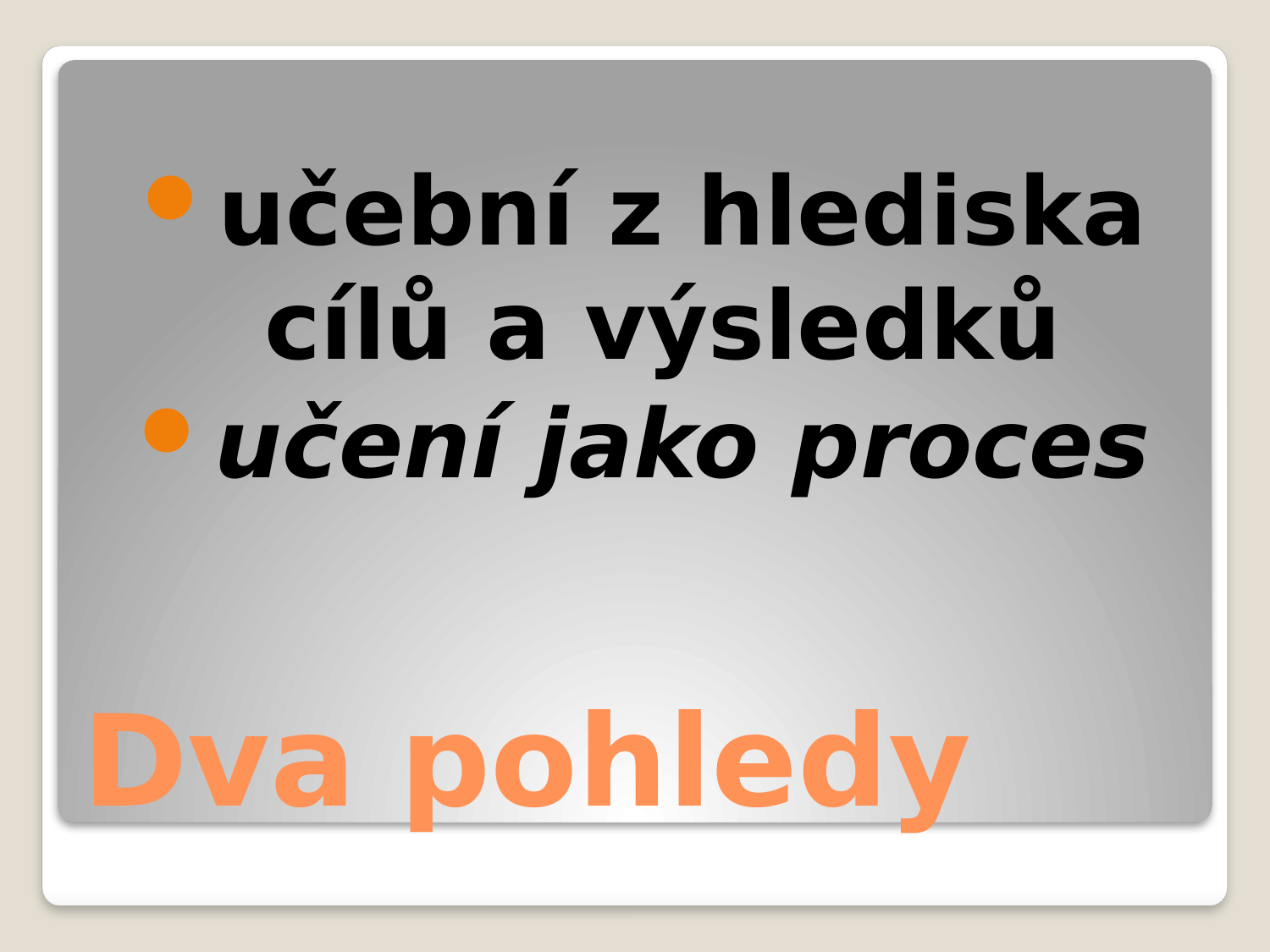

učební z hlediska cílů a výsledků
učení jako proces

# Dva pohledy